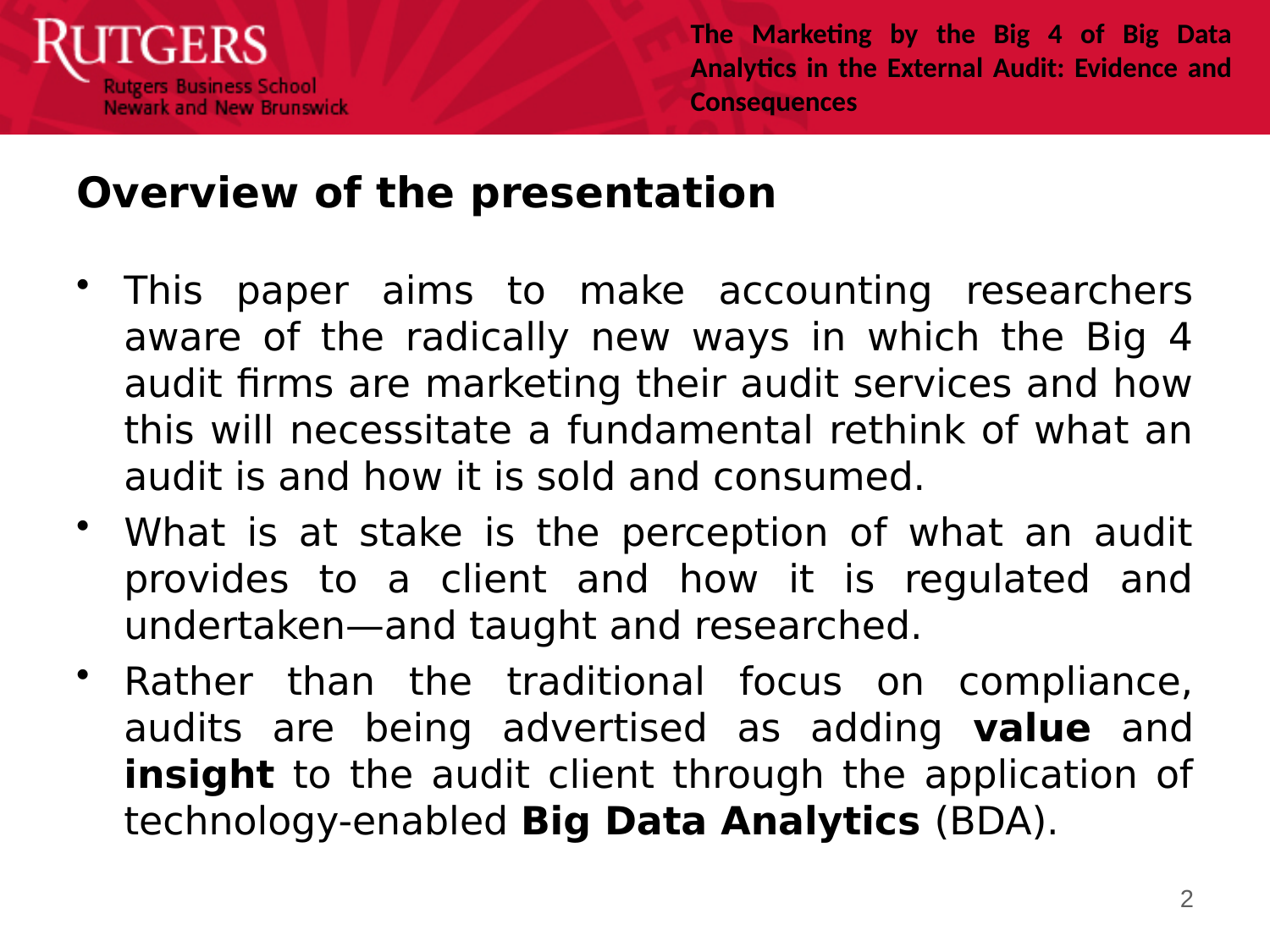

# Overview of the presentation
This paper aims to make accounting researchers aware of the radically new ways in which the Big 4 audit firms are marketing their audit services and how this will necessitate a fundamental rethink of what an audit is and how it is sold and consumed.
What is at stake is the perception of what an audit provides to a client and how it is regulated and undertaken—and taught and researched.
Rather than the traditional focus on compliance, audits are being advertised as adding value and insight to the audit client through the application of technology-enabled Big Data Analytics (BDA).
2